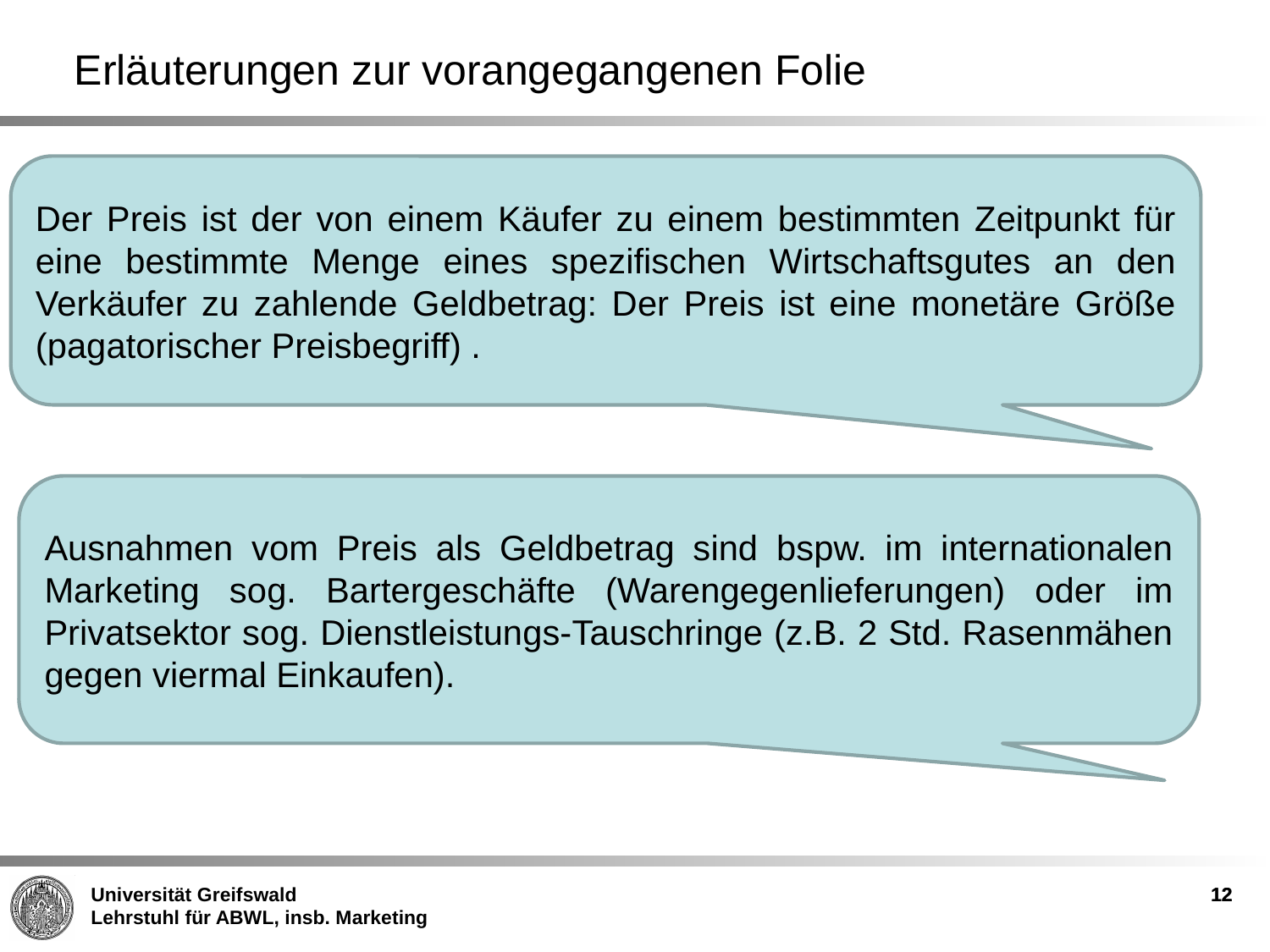

Erläuterungen zur vorangegangenen Folie
Der Preis ist der von einem Käufer zu einem bestimmten Zeitpunkt für eine bestimmte Menge eines spezifischen Wirtschaftsgutes an den Verkäufer zu zahlende Geldbetrag: Der Preis ist eine monetäre Größe (pagatorischer Preisbegriff) .
Ausnahmen vom Preis als Geldbetrag sind bspw. im internationalen Marketing sog. Bartergeschäfte (Warengegenlieferungen) oder im Privatsektor sog. Dienstleistungs-Tauschringe (z.B. 2 Std. Rasenmähen gegen viermal Einkaufen).
12
12